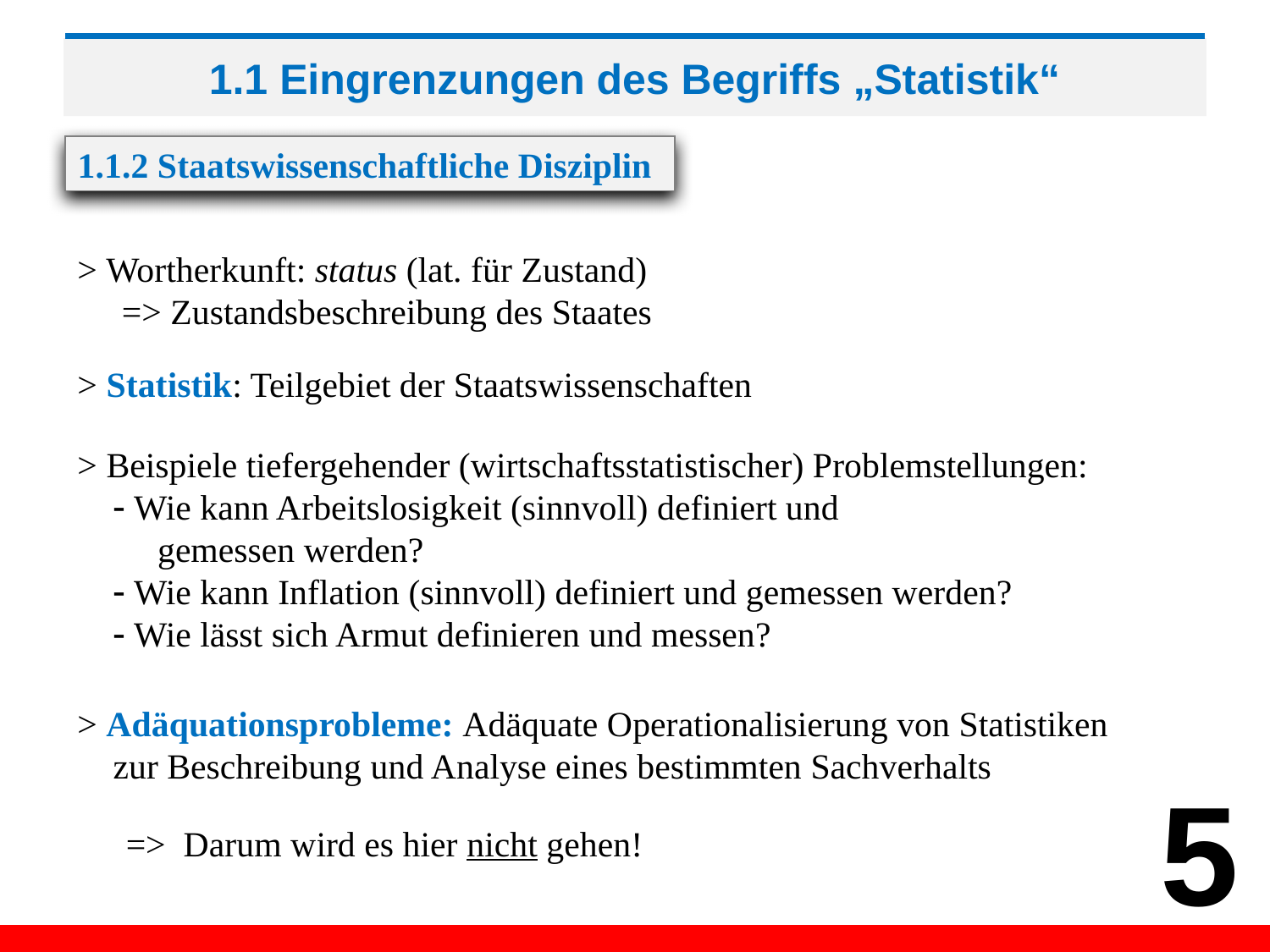

# 1.1 Eingrenzungen des Begriffs „Statistik“
1.1.2 Staatswissenschaftliche Disziplin
> Wortherkunft: status (lat. für Zustand)
     => Zustandsbeschreibung des Staates
> Statistik: Teilgebiet der Staatswissenschaften
> Beispiele tiefergehender (wirtschaftsstatistischer) Problemstellungen:
    − Wie kann Arbeitslosigkeit (sinnvoll) definiert und
         gemessen werden?
    − Wie kann Inflation (sinnvoll) definiert und gemessen werden?
    − Wie lässt sich Armut definieren und messen?
> Adäquationsprobleme: Adäquate Operationalisierung von Statistiken
    zur Beschreibung und Analyse eines bestimmten Sachverhalts
5
=>  Darum wird es hier nicht gehen!